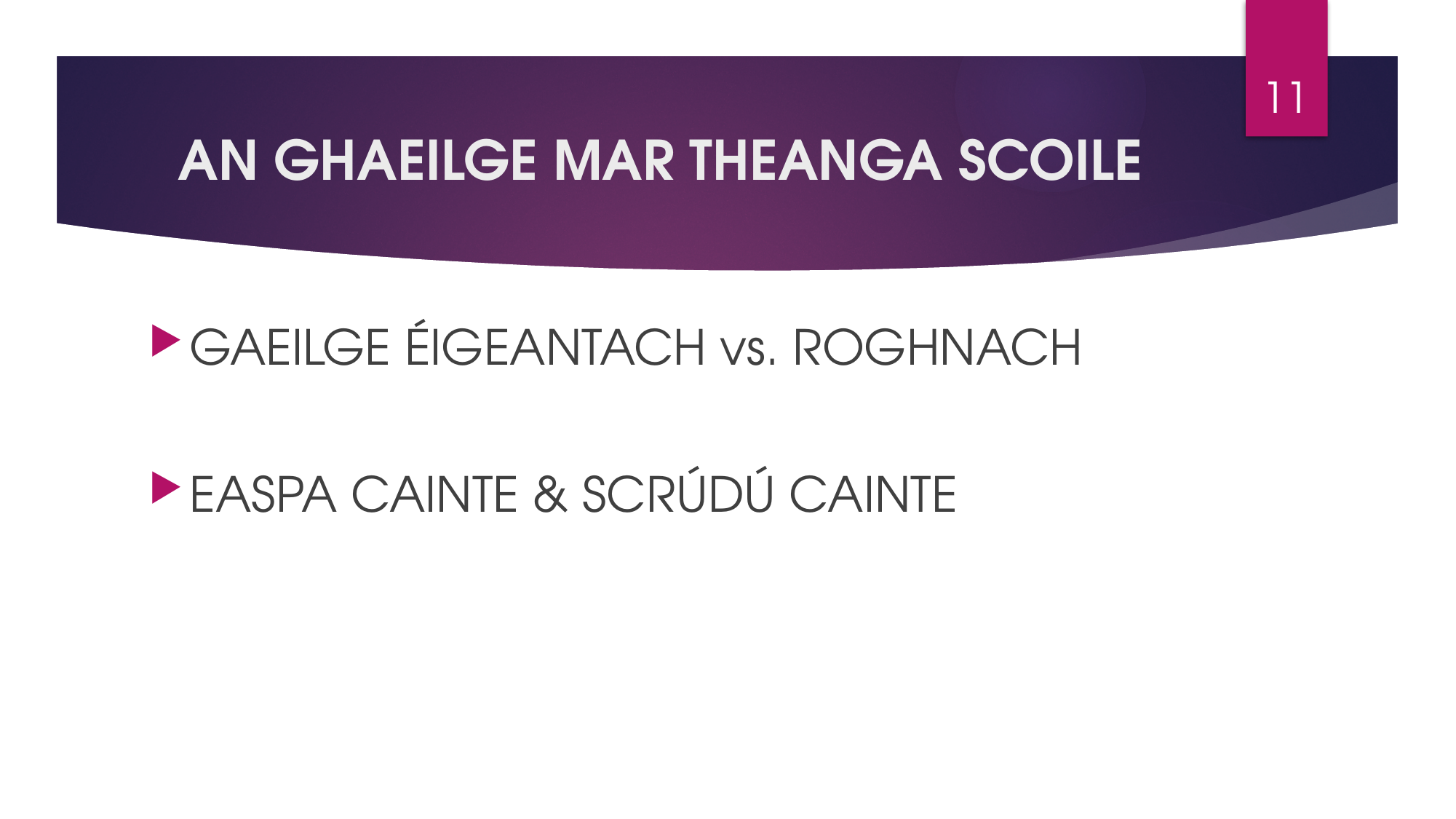

11
# AN GHAEILGE MAR THEANGA SCOILE
GAEILGE ÉIGEANTACH vs. ROGHNACH

EASPA CAINTE & SCRÚDÚ CAINTE